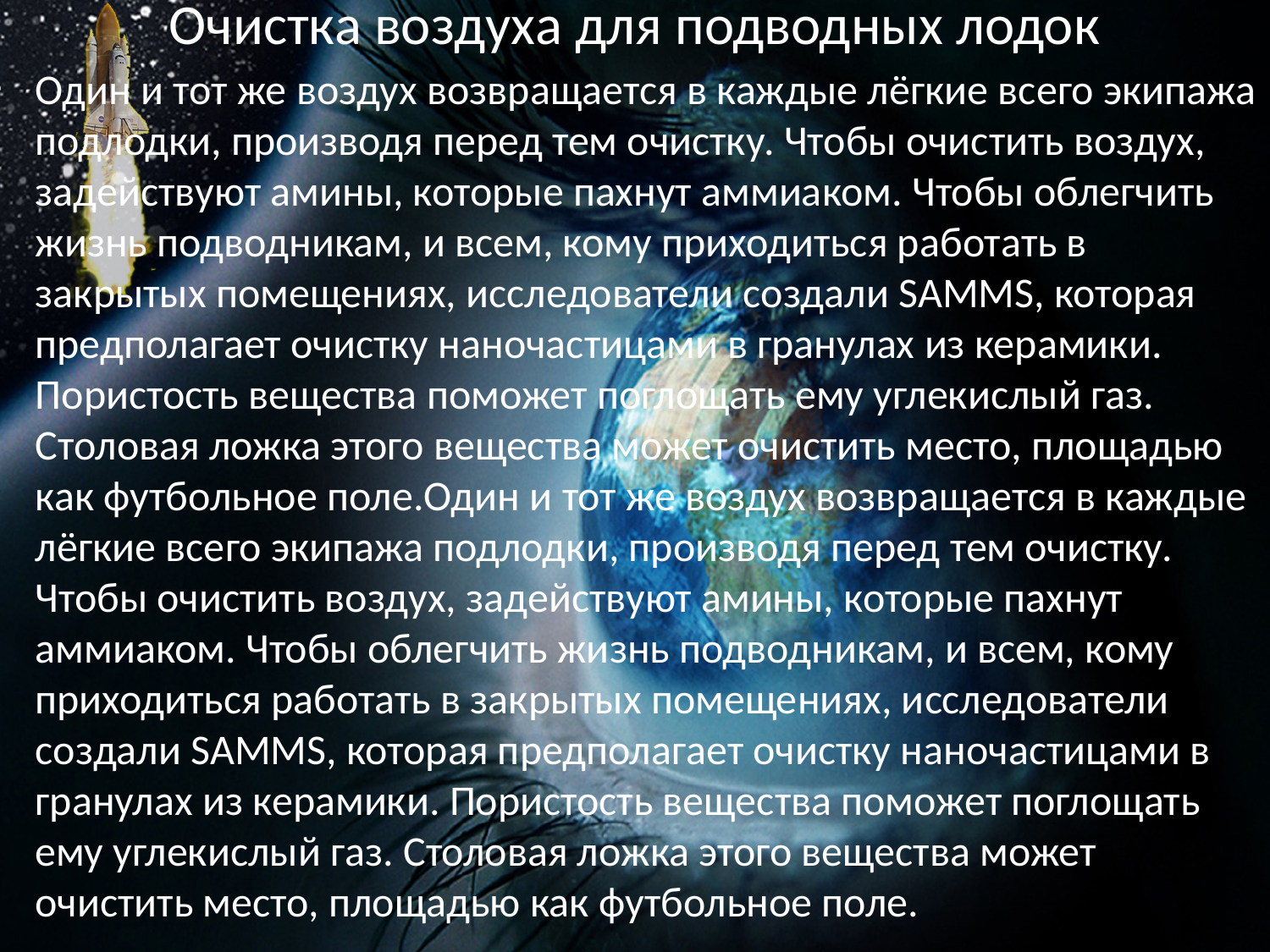

# Очистка воздуха для подводных лодок
Один и тот же воздух возвращается в каждые лёгкие всего экипажа подлодки, производя перед тем очистку. Чтобы очистить воздух, задействуют амины, которые пахнут аммиаком. Чтобы облегчить жизнь подводникам, и всем, кому приходиться работать в закрытых помещениях, исследователи создали SAMMS, которая предполагает очистку наночастицами в гранулах из керамики. Пористость вещества поможет поглощать ему углекислый газ. Столовая ложка этого вещества может очистить место, площадью как футбольное поле.Один и тот же воздух возвращается в каждые лёгкие всего экипажа подлодки, производя перед тем очистку. Чтобы очистить воздух, задействуют амины, которые пахнут аммиаком. Чтобы облегчить жизнь подводникам, и всем, кому приходиться работать в закрытых помещениях, исследователи создали SAMMS, которая предполагает очистку наночастицами в гранулах из керамики. Пористость вещества поможет поглощать ему углекислый газ. Столовая ложка этого вещества может очистить место, площадью как футбольное поле.